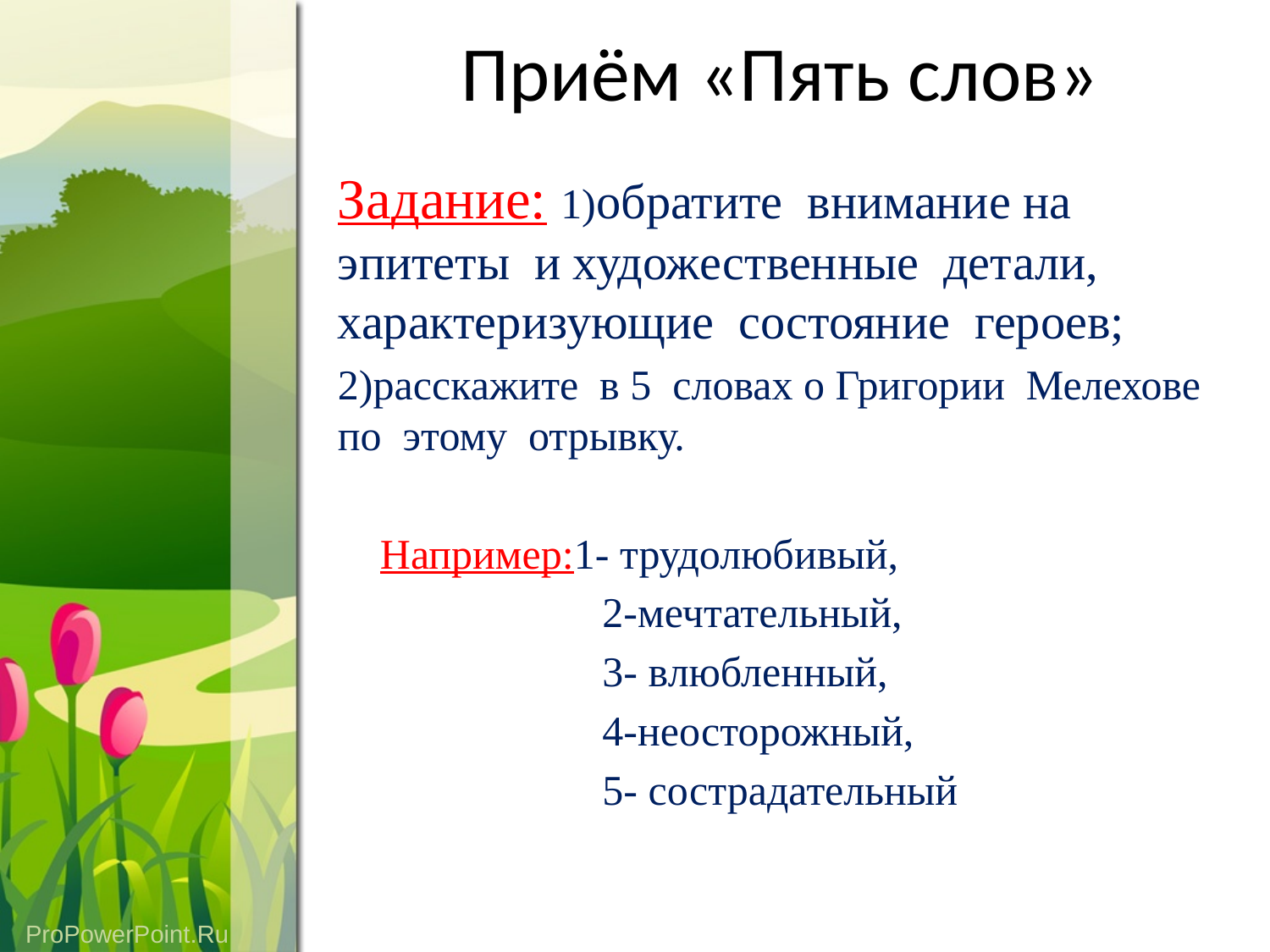

# Приём «Пять слов»
Задание: 1)обратите  внимание на эпитеты  и художественные  детали, характеризующие  состояние  героев;
2)расскажите  в 5  словах о Григории  Мелехове  по  этому  отрывку.

    Например:1- трудолюбивый,
                         2-мечтательный,
                         3- влюбленный,
                         4-неосторожный,
                         5- сострадательный